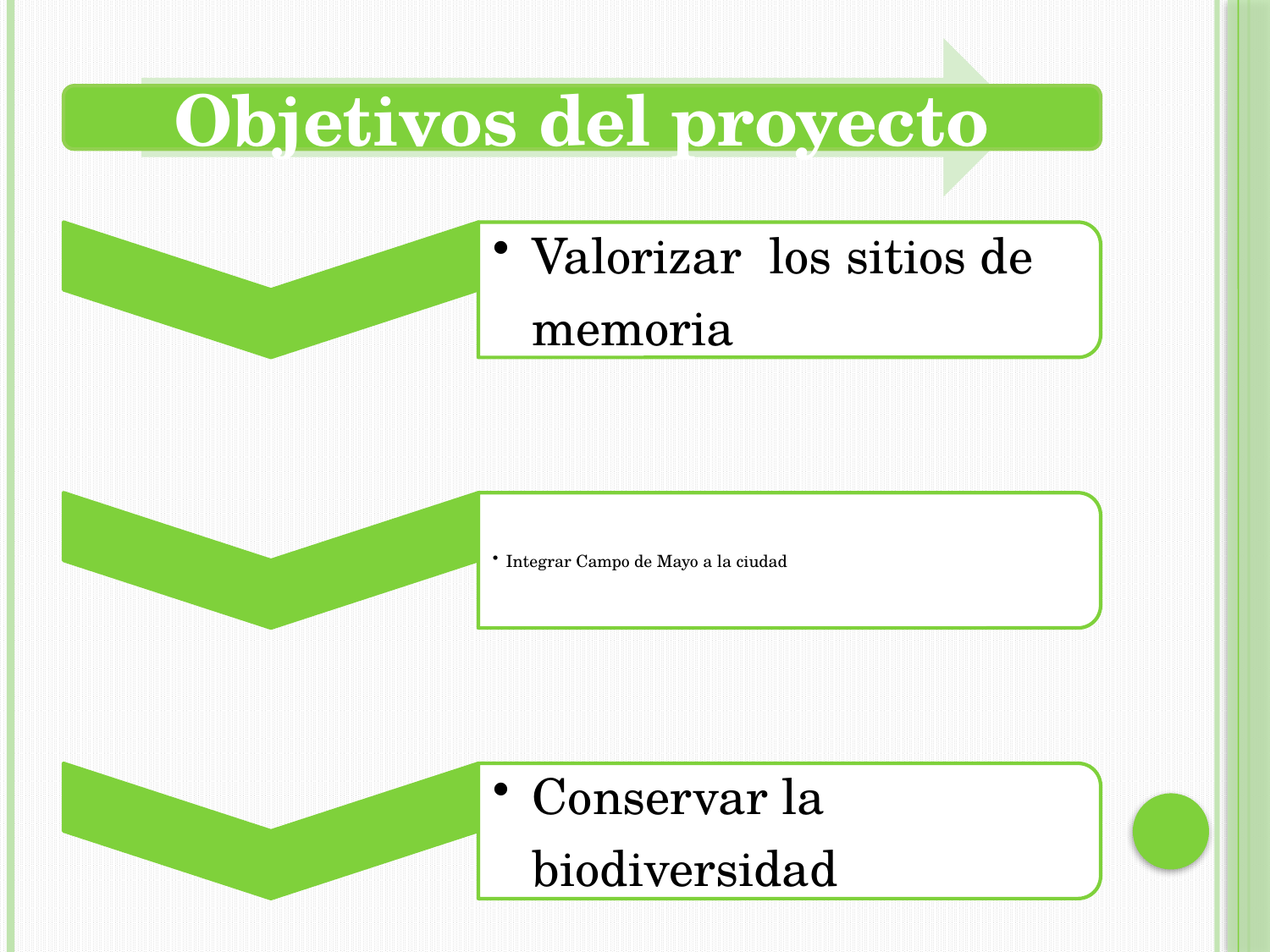

Objetivos del proyecto
Valorizar  los sitios de memoria
Conservar la biodiversidad
Integrar Campo de Mayo a la ciudad